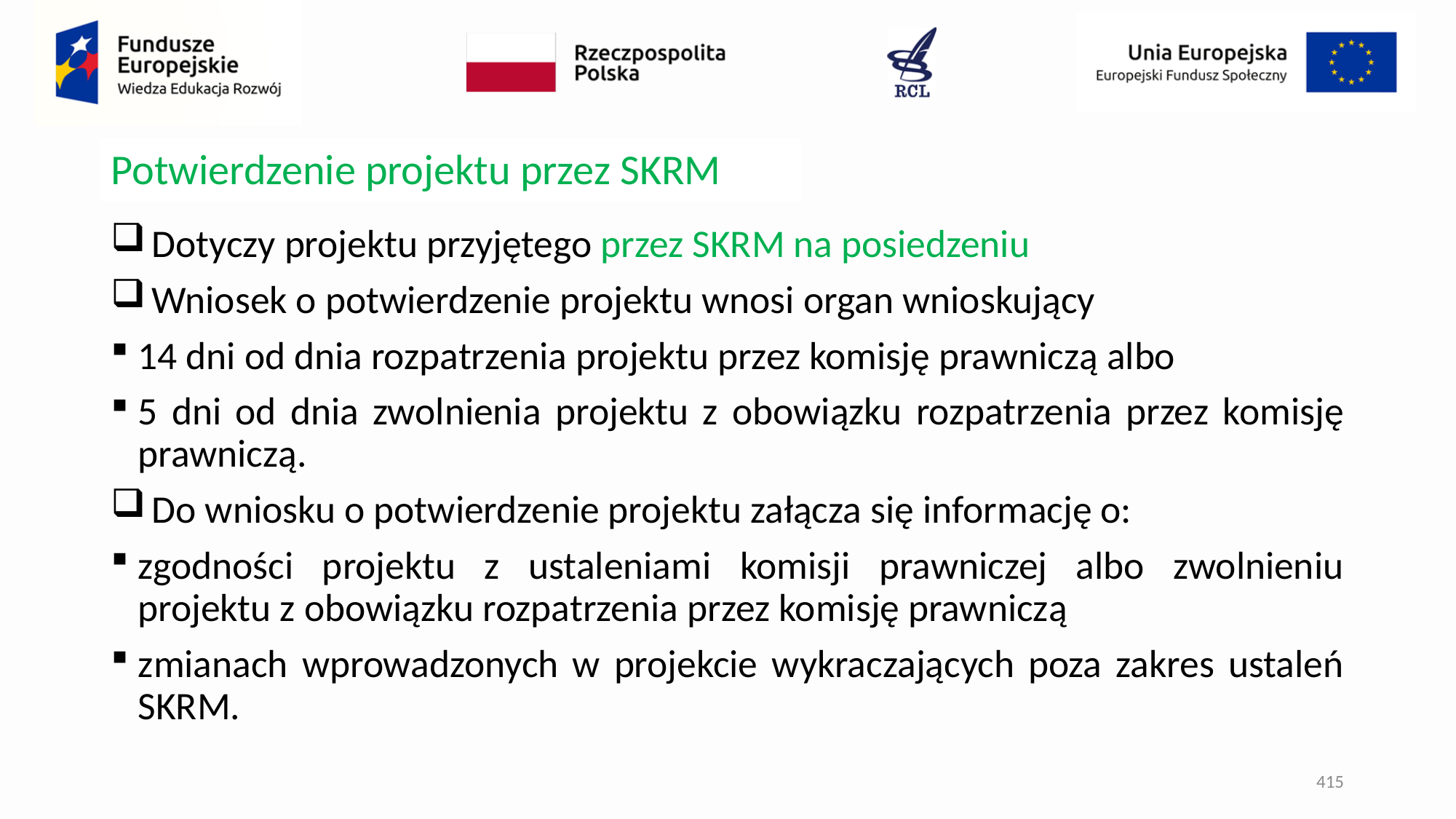

# Potwierdzenie projektu przez SKRM
 Dotyczy projektu przyjętego przez SKRM na posiedzeniu
 Wniosek o potwierdzenie projektu wnosi organ wnioskujący
14 dni od dnia rozpatrzenia projektu przez komisję prawniczą albo
5 dni od dnia zwolnienia projektu z obowiązku rozpatrzenia przez komisję prawniczą.
 Do wniosku o potwierdzenie projektu załącza się informację o:
zgodności projektu z ustaleniami komisji prawniczej albo zwolnieniu projektu z obowiązku rozpatrzenia przez komisję prawniczą
zmianach wprowadzonych w projekcie wykraczających poza zakres ustaleń SKRM.
415